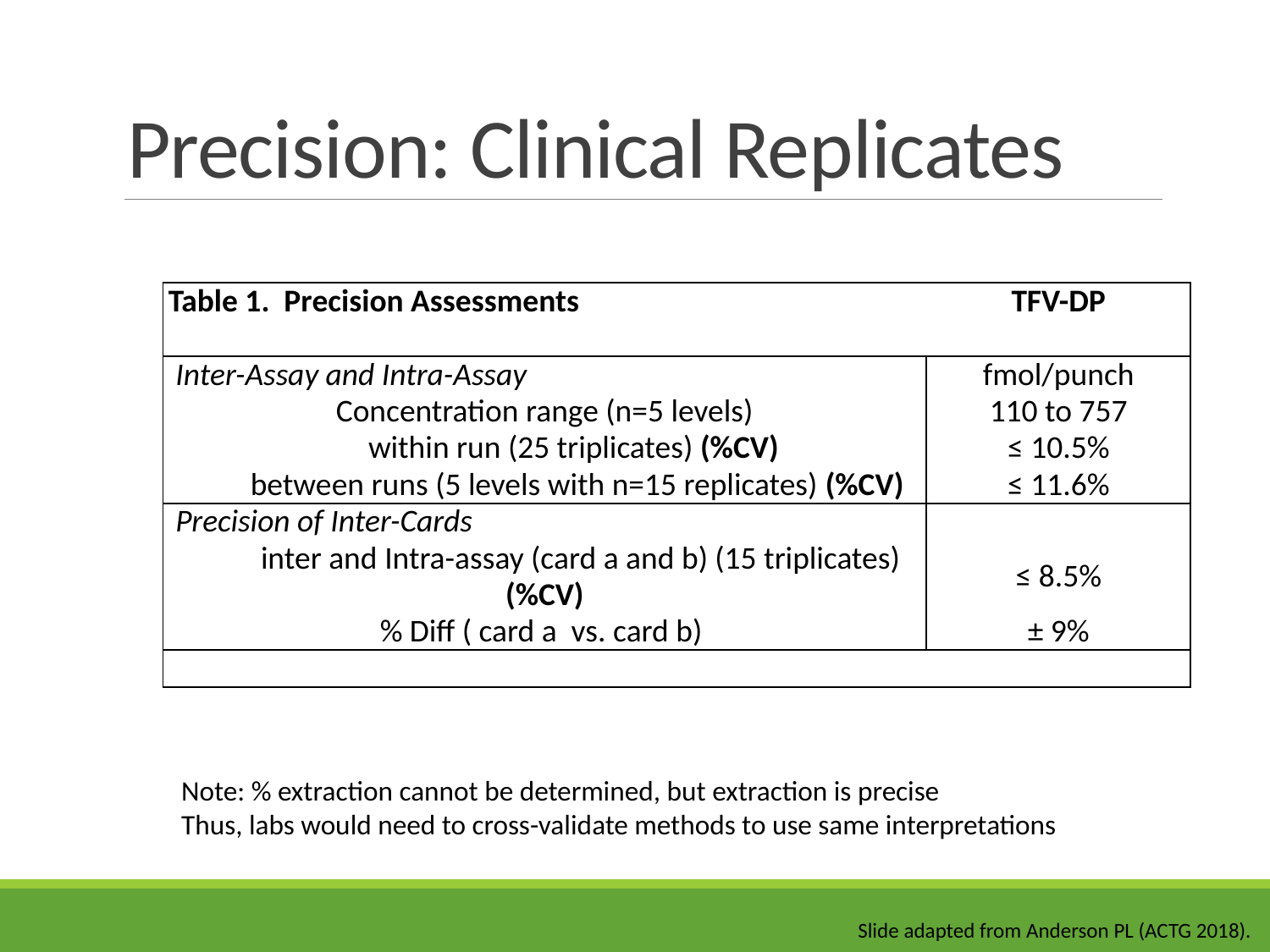

# Precision: Clinical Replicates
| Table 1. Precision Assessments | TFV-DP |
| --- | --- |
|  |  |
| Inter-Assay and Intra-Assay | fmol/punch |
| Concentration range (n=5 levels) | 110 to 757 |
| within run (25 triplicates) (%CV) | ≤ 10.5% |
| between runs (5 levels with n=15 replicates) (%CV) | ≤ 11.6% |
| Precision of Inter-Cards |  |
| inter and Intra-assay (card a and b) (15 triplicates) (%CV) | ≤ 8.5% |
| % Diff ( card a vs. card b) | ± 9% |
|  |  |
Note: % extraction cannot be determined, but extraction is precise
Thus, labs would need to cross-validate methods to use same interpretations
Slide adapted from Anderson PL (ACTG 2018).